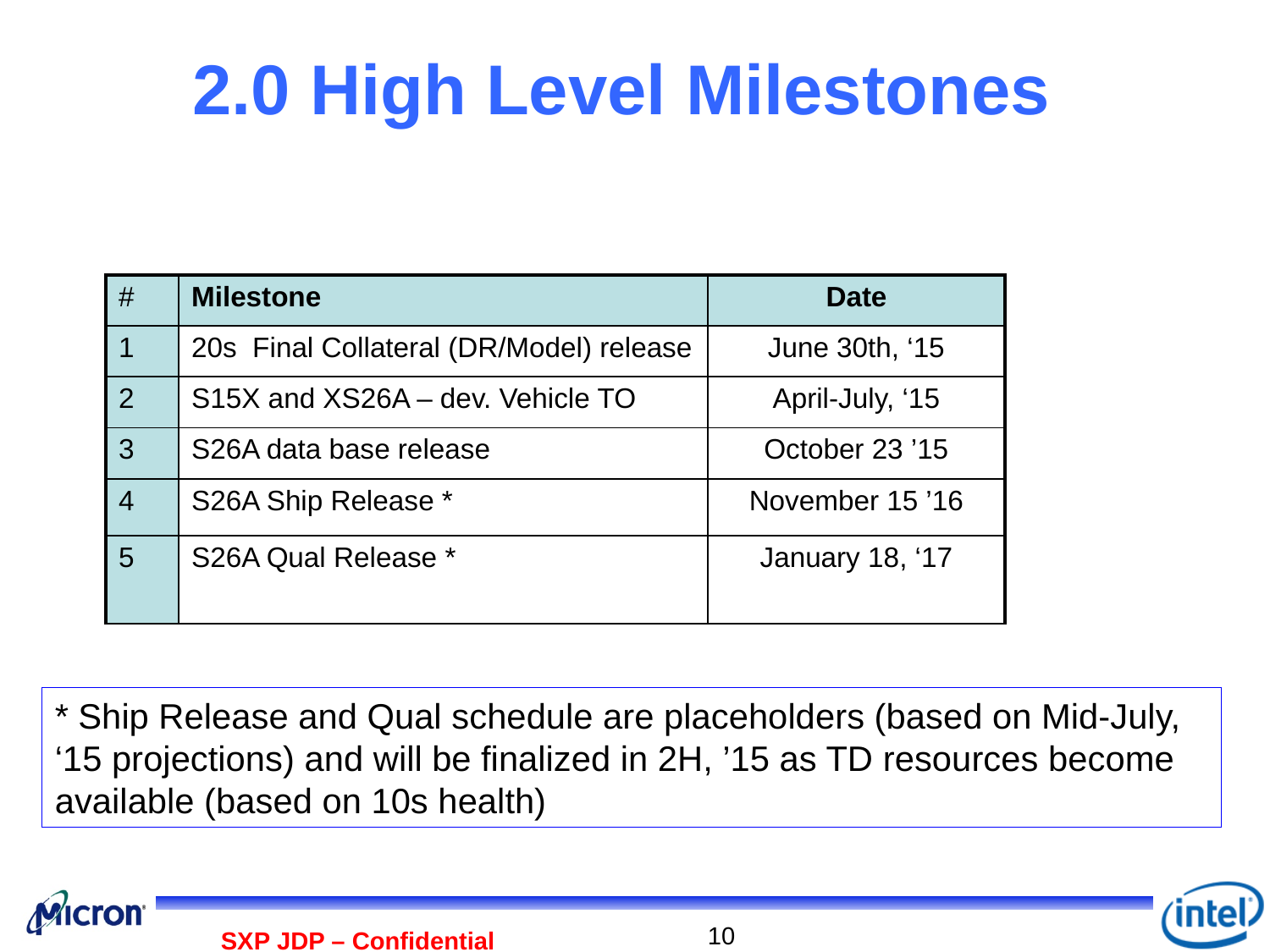

2.0 High Level Milestones
| # | Milestone | Date |
| --- | --- | --- |
| 1 | 20s Final Collateral (DR/Model) release | June 30th, ‘15 |
| 2 | S15X and XS26A – dev. Vehicle TO | April-July, ‘15 |
| 3 | S26A data base release | October 23 ’15 |
| 4 | S26A Ship Release \* | November 15 ’16 |
| 5 | S26A Qual Release \* | January 18, ‘17 |
* Ship Release and Qual schedule are placeholders (based on Mid-July, ‘15 projections) and will be finalized in 2H, ’15 as TD resources become available (based on 10s health)
10
SXP JDP – Confidential